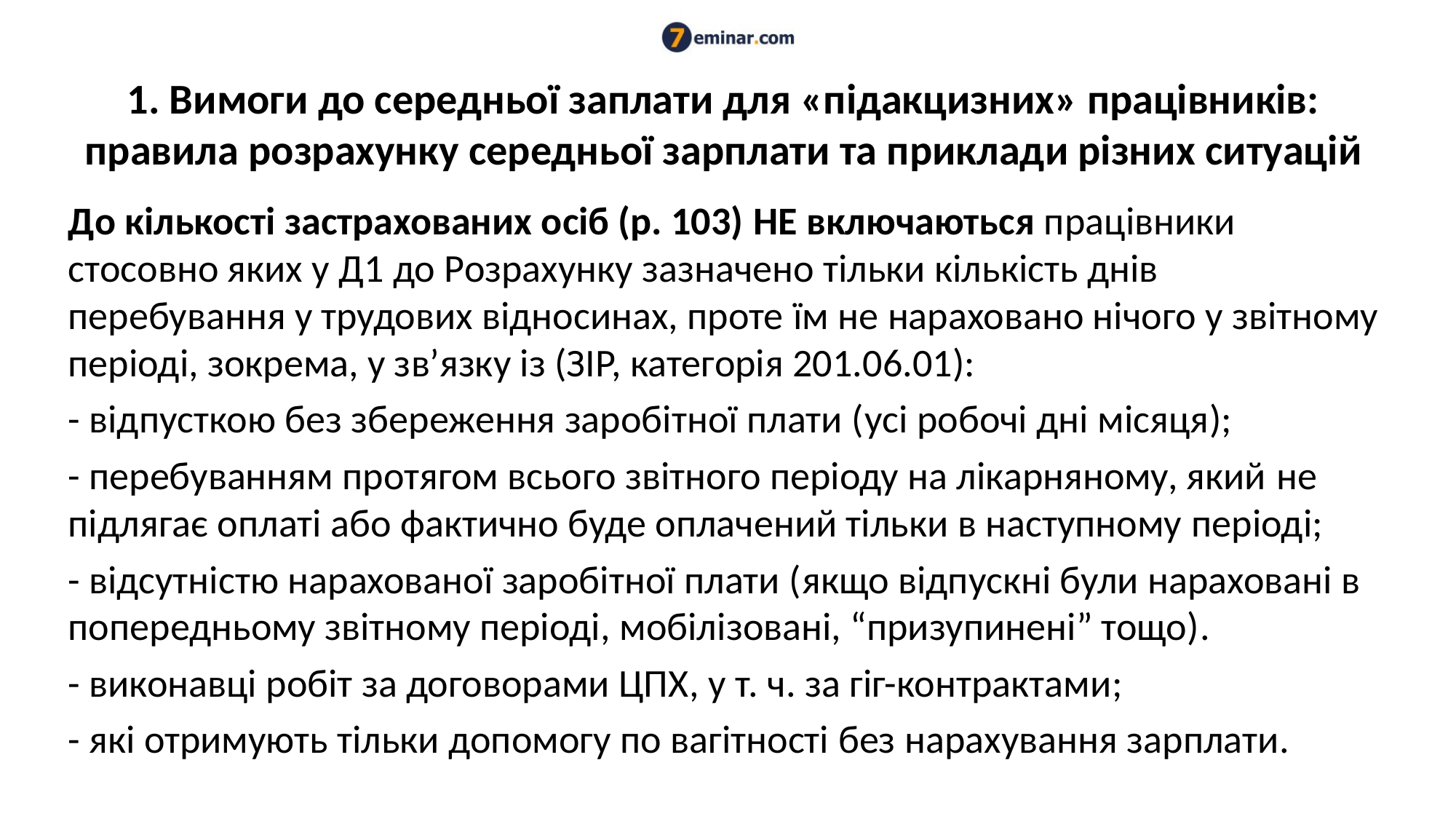

# 1. Вимоги до середньої заплати для «підакцизних» працівників: правила розрахунку середньої зарплати та приклади різних ситуацій
До кількості застрахованих осіб (р. 103) НЕ включаються працівники стосовно яких у Д1 до Розрахунку зазначено тільки кількість днів перебування у трудових відносинах, проте їм не нараховано нічого у звітному періоді, зокрема, у зв’язку із (ЗІР, категорія 201.06.01):
- відпусткою без збереження заробітної плати (усі робочі дні місяця);
- перебуванням протягом всього звітного періоду на лікарняному, який не підлягає оплаті або фактично буде оплачений тільки в наступному періоді;
- відсутністю нарахованої заробітної плати (якщо відпускні були нараховані в попередньому звітному періоді, мобілізовані, “призупинені” тощо).
- виконавці робіт за договорами ЦПХ, у т. ч. за гіг-контрактами;
- які отримують тільки допомогу по вагітності без нарахування зарплати.
10